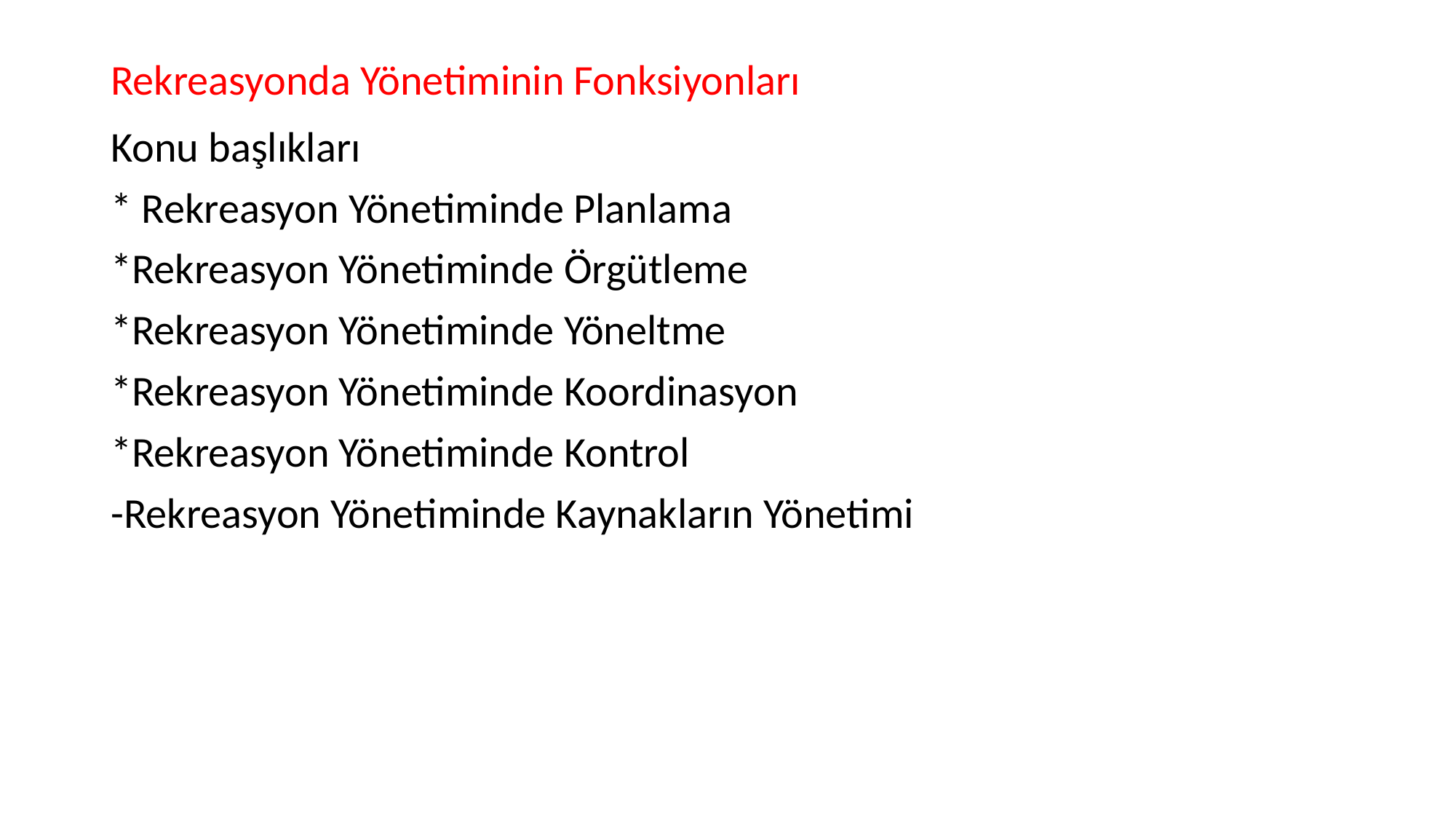

# Rekreasyonda Yönetiminin Fonksiyonları
Konu başlıkları
* Rekreasyon Yönetiminde Planlama
*Rekreasyon Yönetiminde Örgütleme
*Rekreasyon Yönetiminde Yöneltme
*Rekreasyon Yönetiminde Koordinasyon
*Rekreasyon Yönetiminde Kontrol
-Rekreasyon Yönetiminde Kaynakların Yönetimi